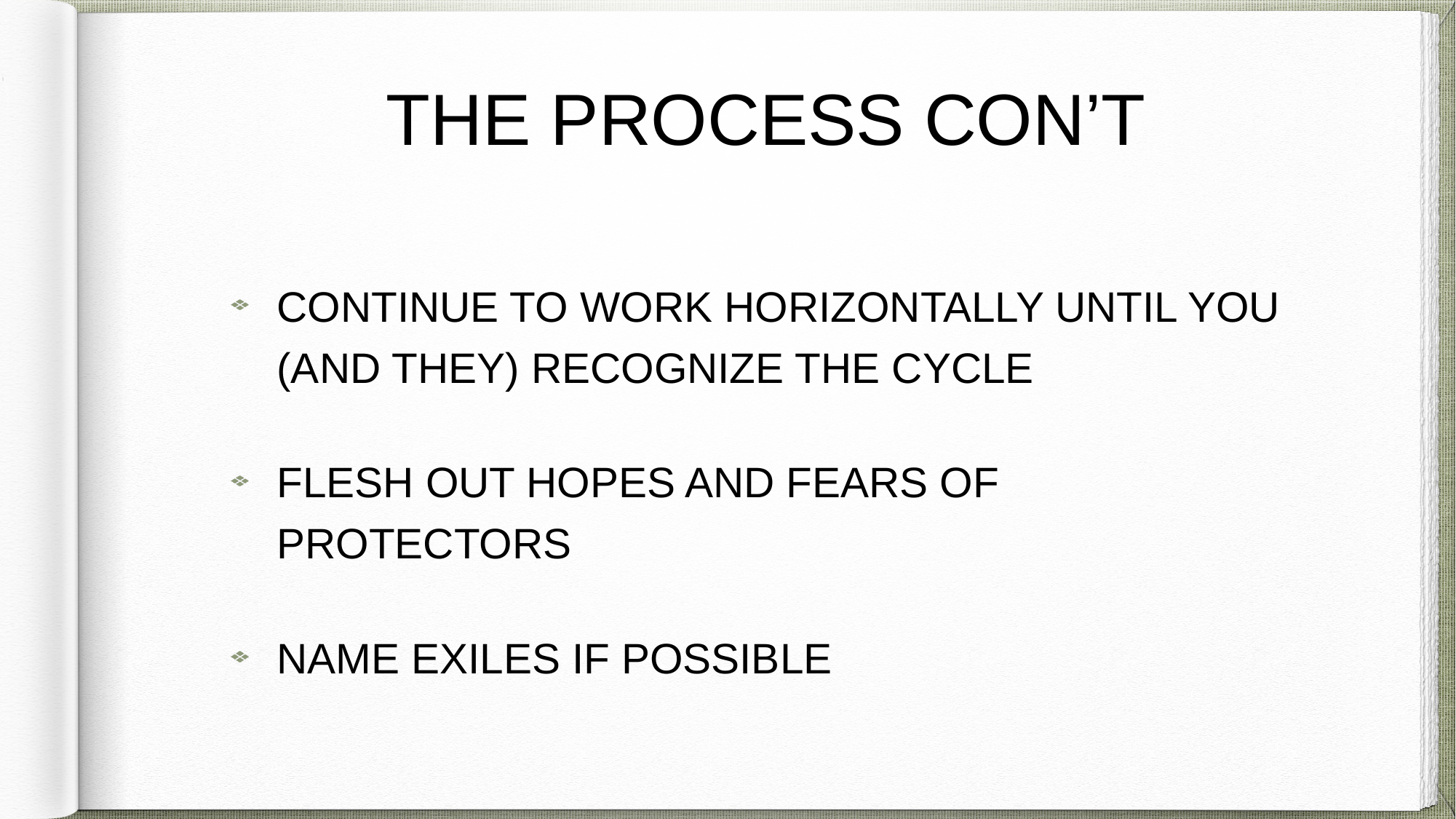

# The process con’t
Continue to work horizontally until you (and they) recognize the cycle
Flesh out hopes and fears of protectors
Name exiles if possible